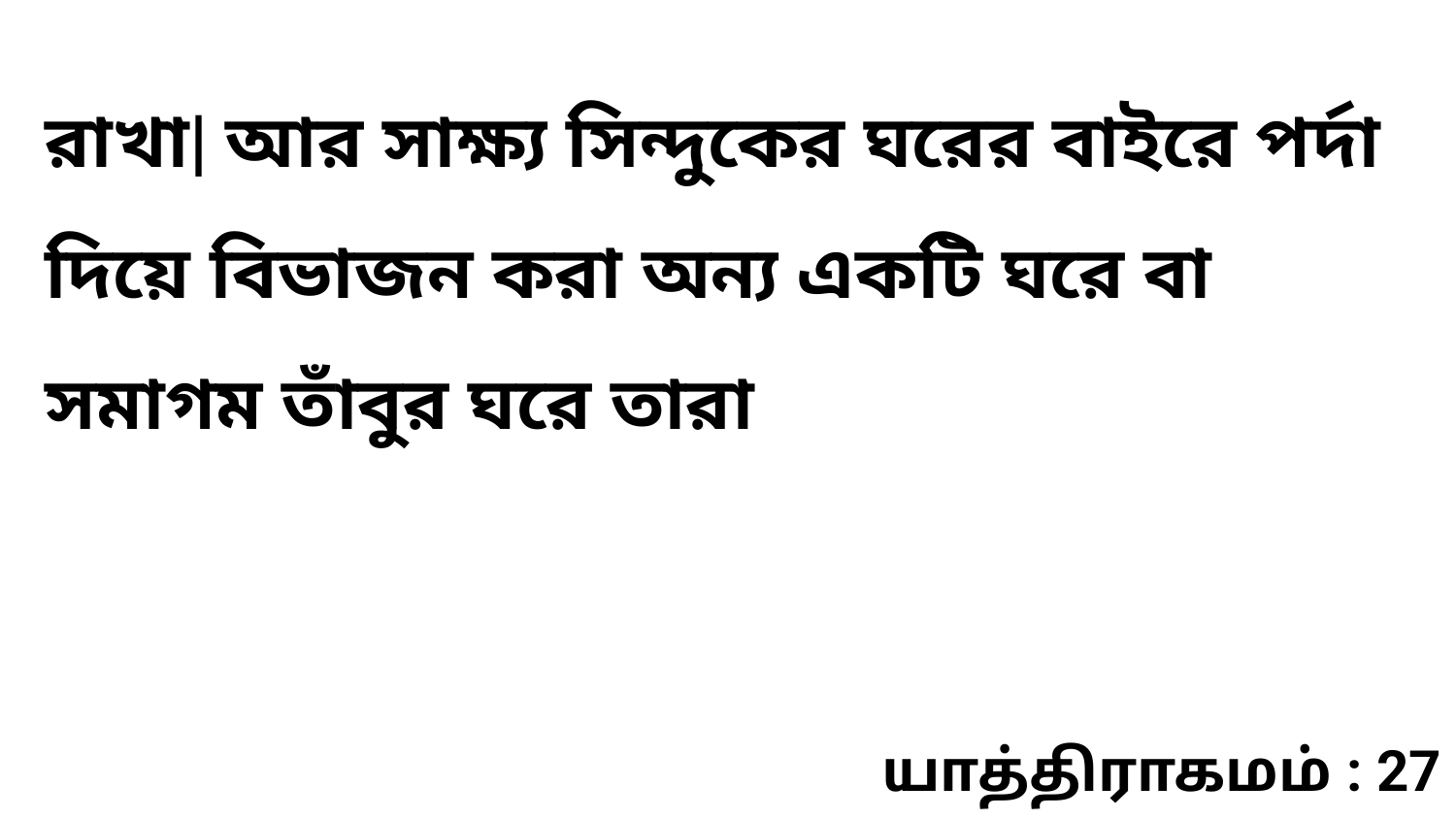

রাখা| আর সাক্ষ্য সিন্দুকের ঘরের বাইরে পর্দা দিয়ে বিভাজন করা অন্য একটি ঘরে বা সমাগম তাঁবুর ঘরে তারা
யாத்திராகமம் : 27